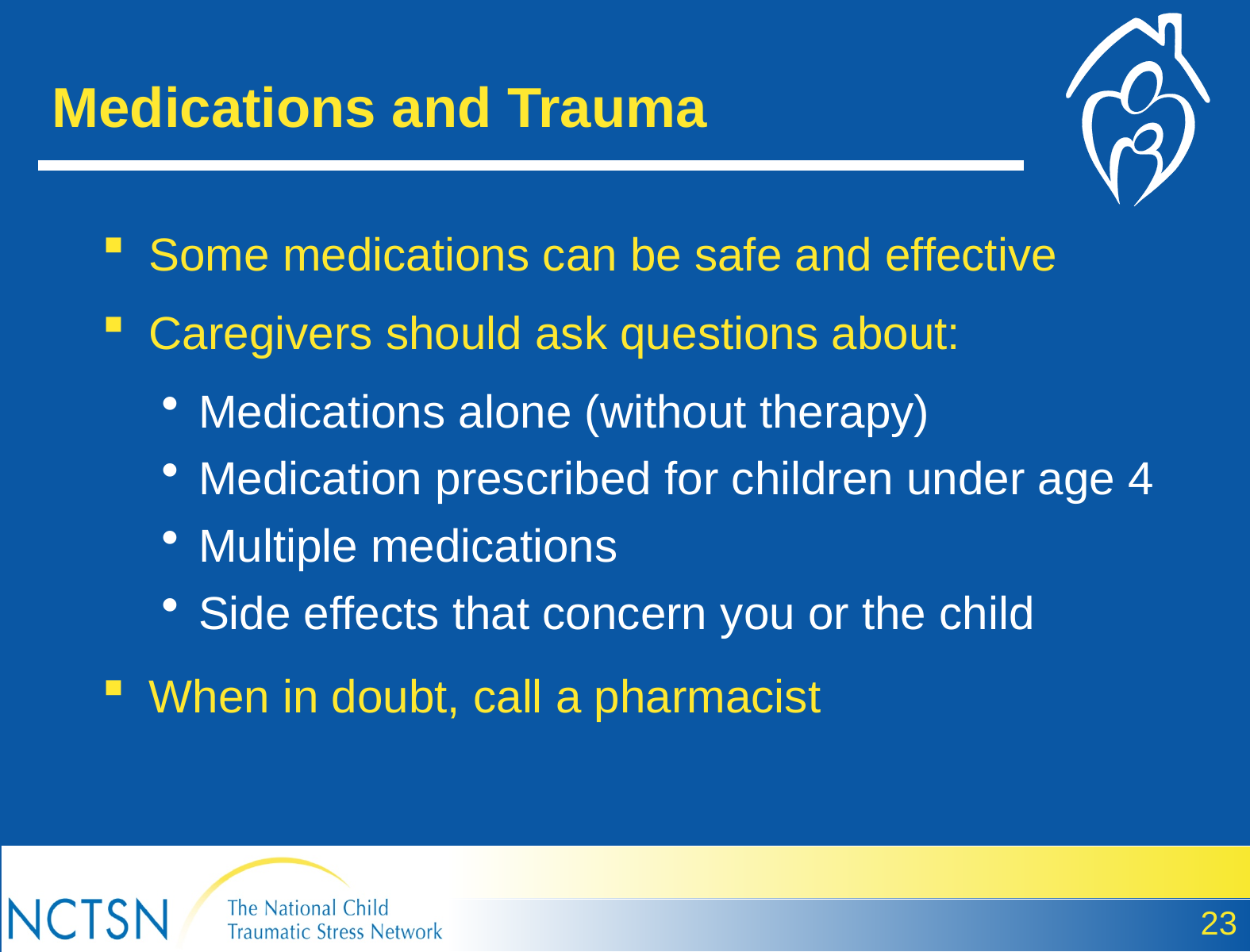

Medications and Trauma
Some medications can be safe and effective
Caregivers should ask questions about:
Medications alone (without therapy)
Medication prescribed for children under age 4
Multiple medications
Side effects that concern you or the child
When in doubt, call a pharmacist
23